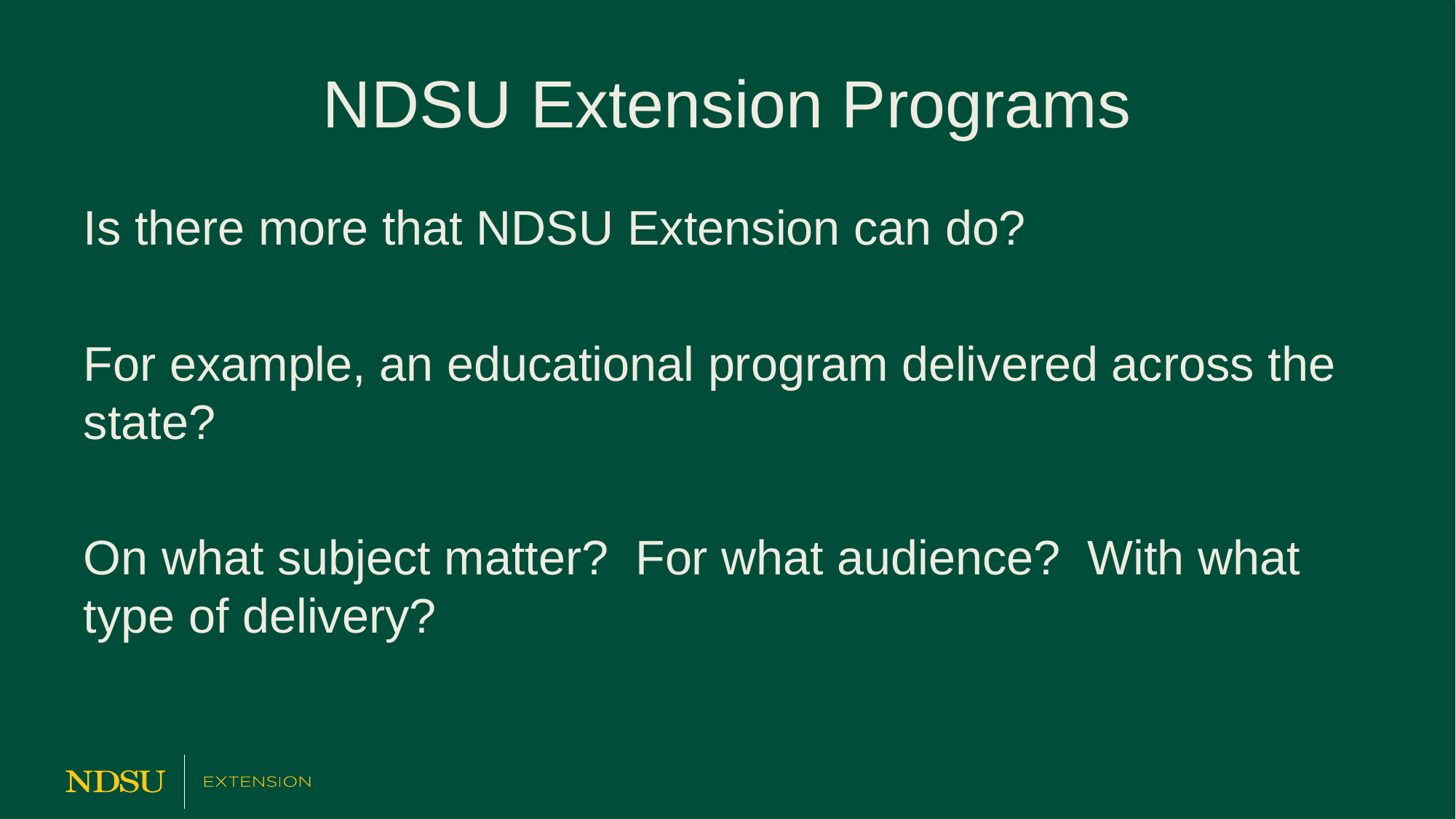

# NDSU Extension Programs
Is there more that NDSU Extension can do?

For example, an educational program delivered across the state?

On what subject matter?  For what audience?  With what type of delivery?